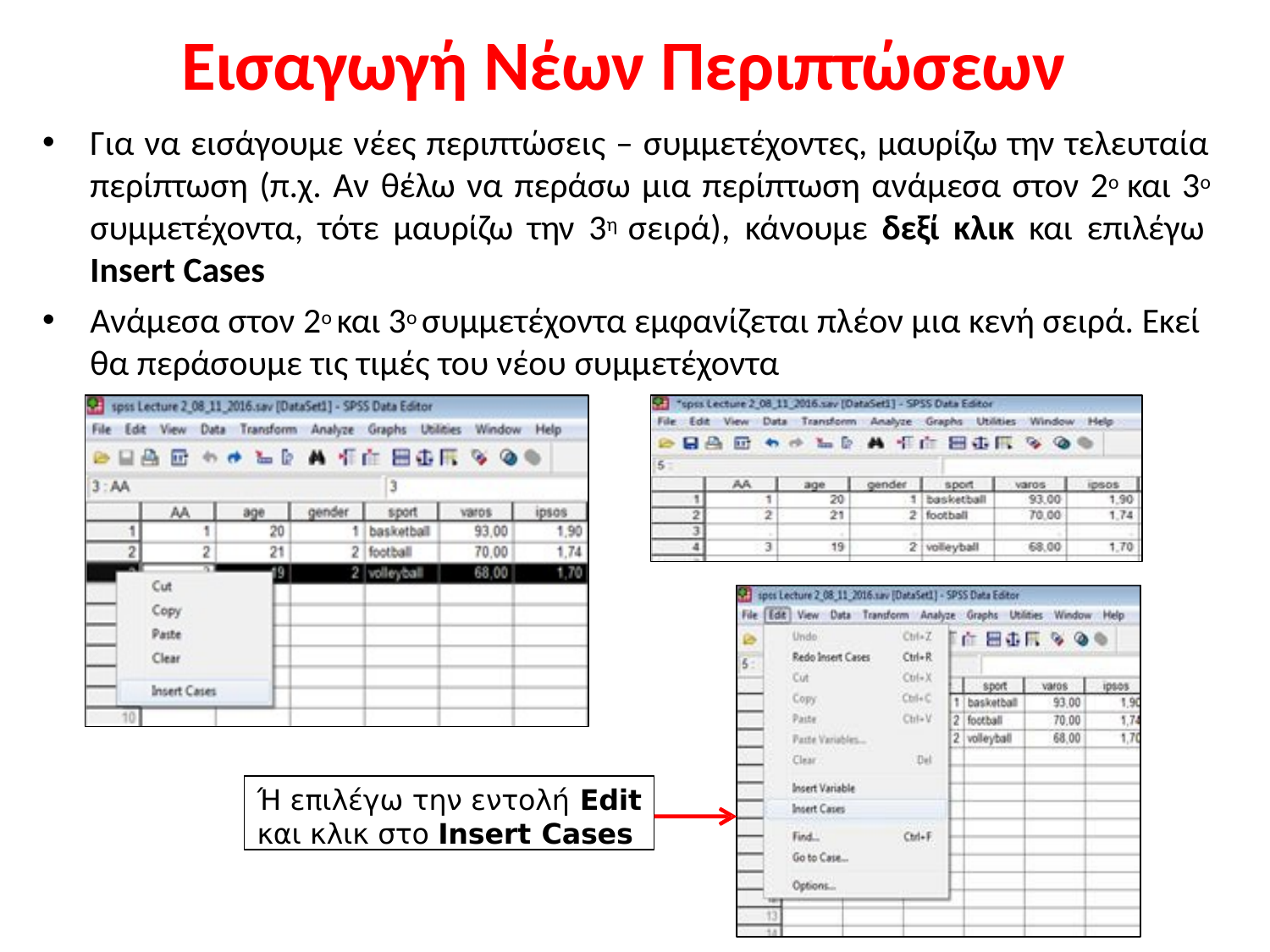

# Εισαγωγή Νέων Περιπτώσεων
Για να εισάγουμε νέες περιπτώσεις – συμμετέχοντες, μαυρίζω την τελευταία  περίπτωση (π.χ. Αν θέλω να περάσω μια περίπτωση ανάμεσα στον 2ο και 3ο  συμμετέχοντα, τότε μαυρίζω την 3η σειρά), κάνουμε δεξί κλικ και επιλέγω  Insert Cases
Ανάμεσα στον 2ο και 3ο συμμετέχοντα εμφανίζεται πλέον μια κενή σειρά. Εκεί
θα περάσουμε τις τιμές του νέου συμμετέχοντα

Ή επιλέγω την εντολή Edit
και κλικ στο Insert Cases